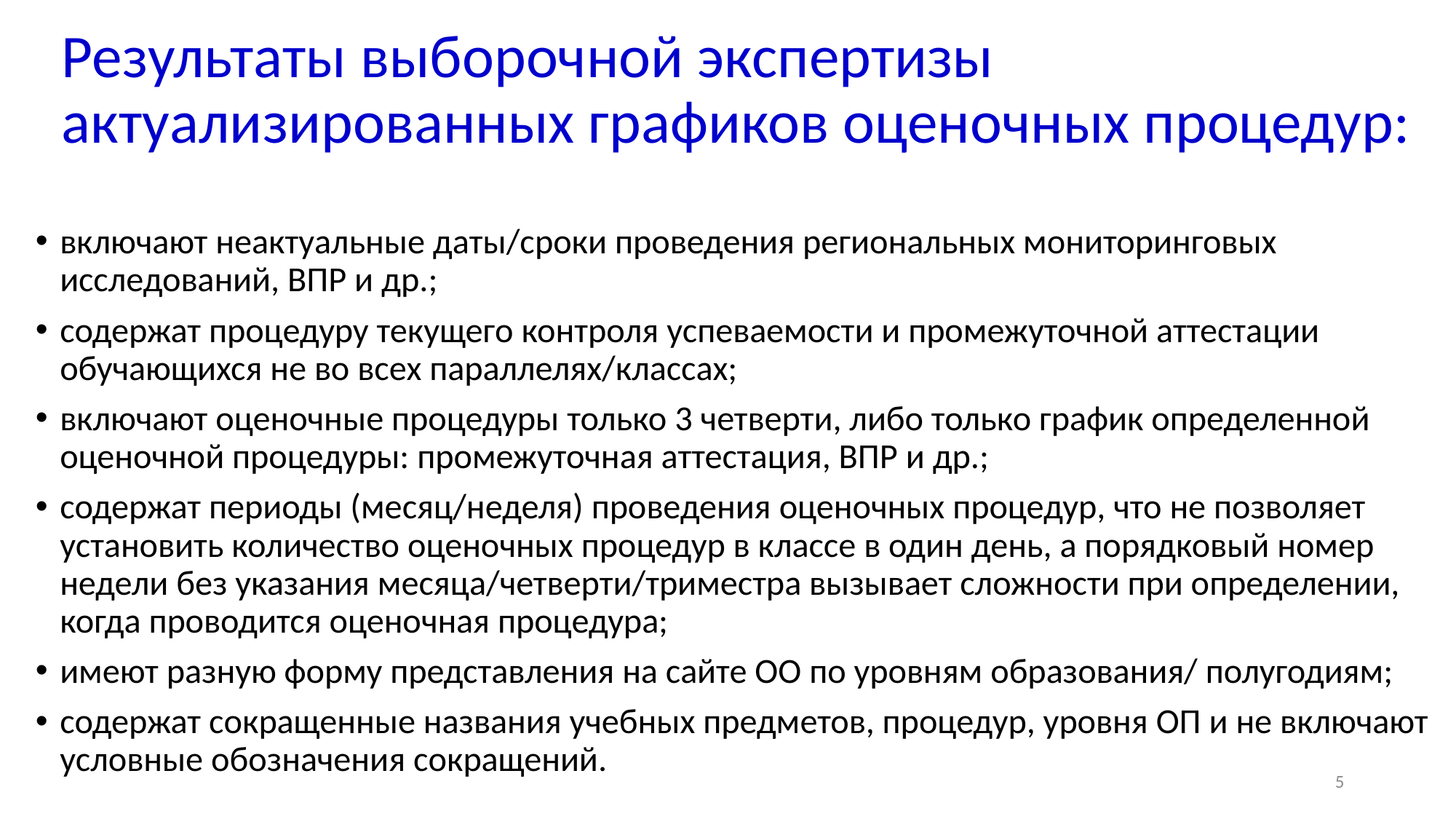

# Результаты выборочной экспертизы актуализированных графиков оценочных процедур:
включают неактуальные даты/сроки проведения региональных мониторинговых исследований, ВПР и др.;
содержат процедуру текущего контроля успеваемости и промежуточной аттестации обучающихся не во всех параллелях/классах;
включают оценочные процедуры только 3 четверти, либо только график определенной оценочной процедуры: промежуточная аттестация, ВПР и др.;
содержат периоды (месяц/неделя) проведения оценочных процедур, что не позволяет установить количество оценочных процедур в классе в один день, а порядковый номер недели без указания месяца/четверти/триместра вызывает сложности при определении, когда проводится оценочная процедура;
имеют разную форму представления на сайте ОО по уровням образования/ полугодиям;
содержат сокращенные названия учебных предметов, процедур, уровня ОП и не включают условные обозначения сокращений.
5